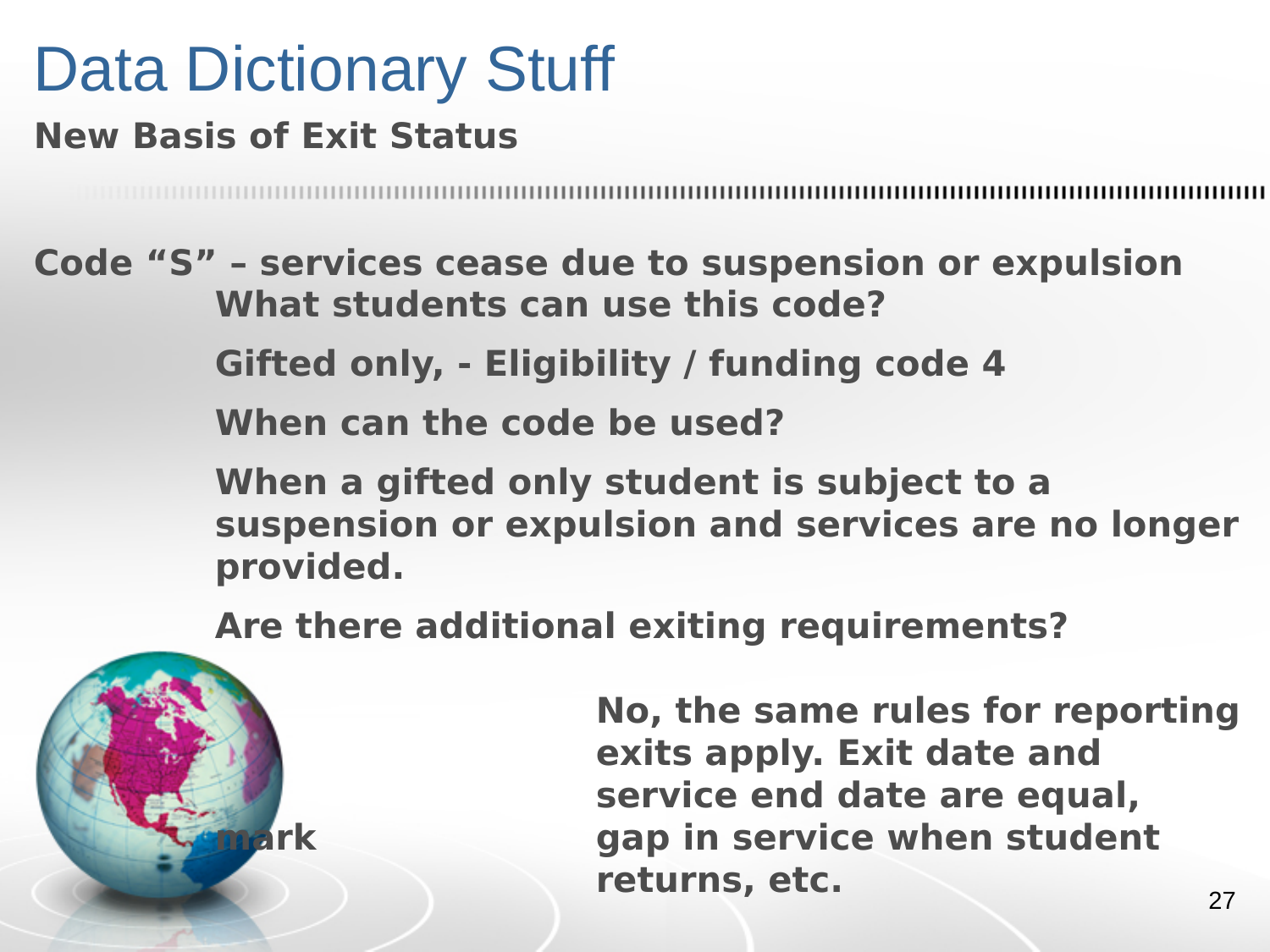

Data Dictionary Stuff
New Basis of Exit Status

Code “S” – services cease due to suspension or expulsion

What students can use this code?

Gifted only, - Eligibility / funding code 4

When can the code be used?

When a gifted only student is subject to a suspension or expulsion and services are no longer provided.

Are there additional exiting requirements?

			No, the same rules for reporting 			exits apply. Exit date and 				service end date are equal, mark 			gap in service when student 				returns, etc.

27